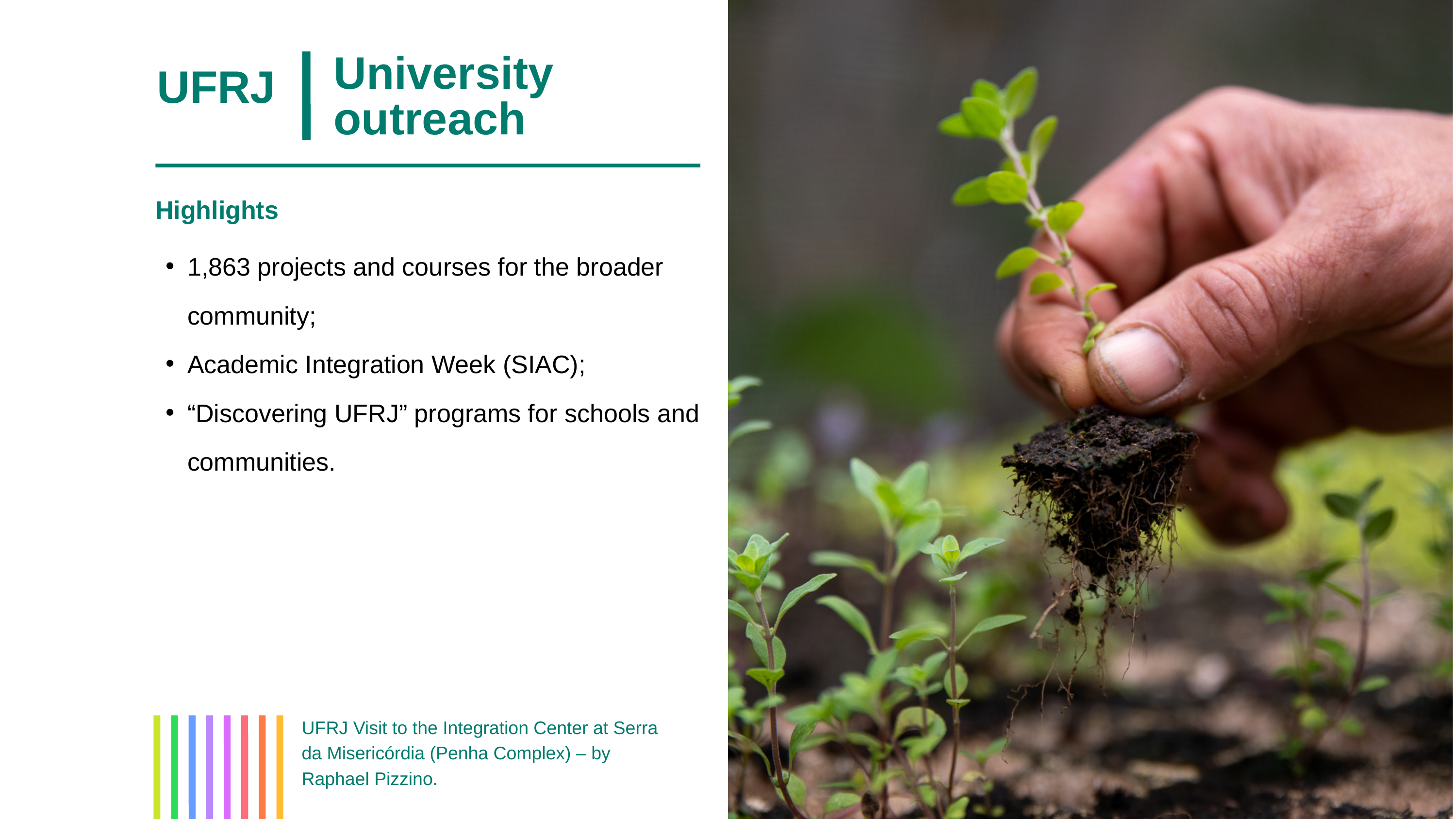

UFRJ

University outreach

Highlights
1,863 projects and courses for the broader community;
Academic Integration Week (SIAC);
“Discovering UFRJ” programs for schools and communities.
UFRJ Visit to the Integration Center at Serra da Misericórdia (Penha Complex) – by Raphael Pizzino.